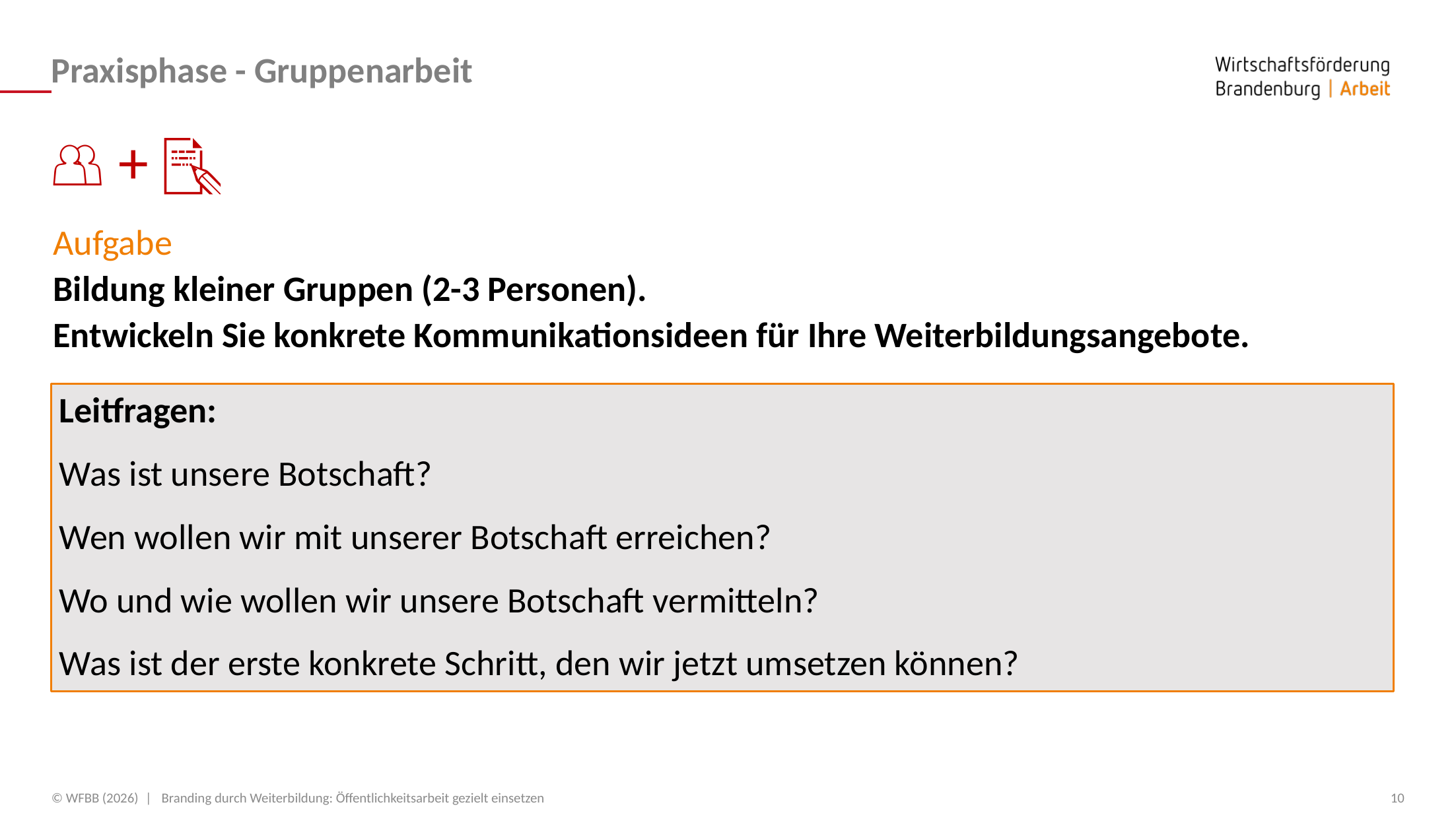

# Praxisphase - Gruppenarbeit
👥 + 📝

Aufgabe
Bildung kleiner Gruppen (2-3 Personen).
Entwickeln Sie konkrete Kommunikationsideen für Ihre Weiterbildungsangebote.
Leitfragen:
Was ist unsere Botschaft?
Wen wollen wir mit unserer Botschaft erreichen?
Wo und wie wollen wir unsere Botschaft vermitteln?
Was ist der erste konkrete Schritt, den wir jetzt umsetzen können?
© WFBB (2026) |  Branding durch Weiterbildung: Öffentlichkeitsarbeit gezielt einsetzen
10